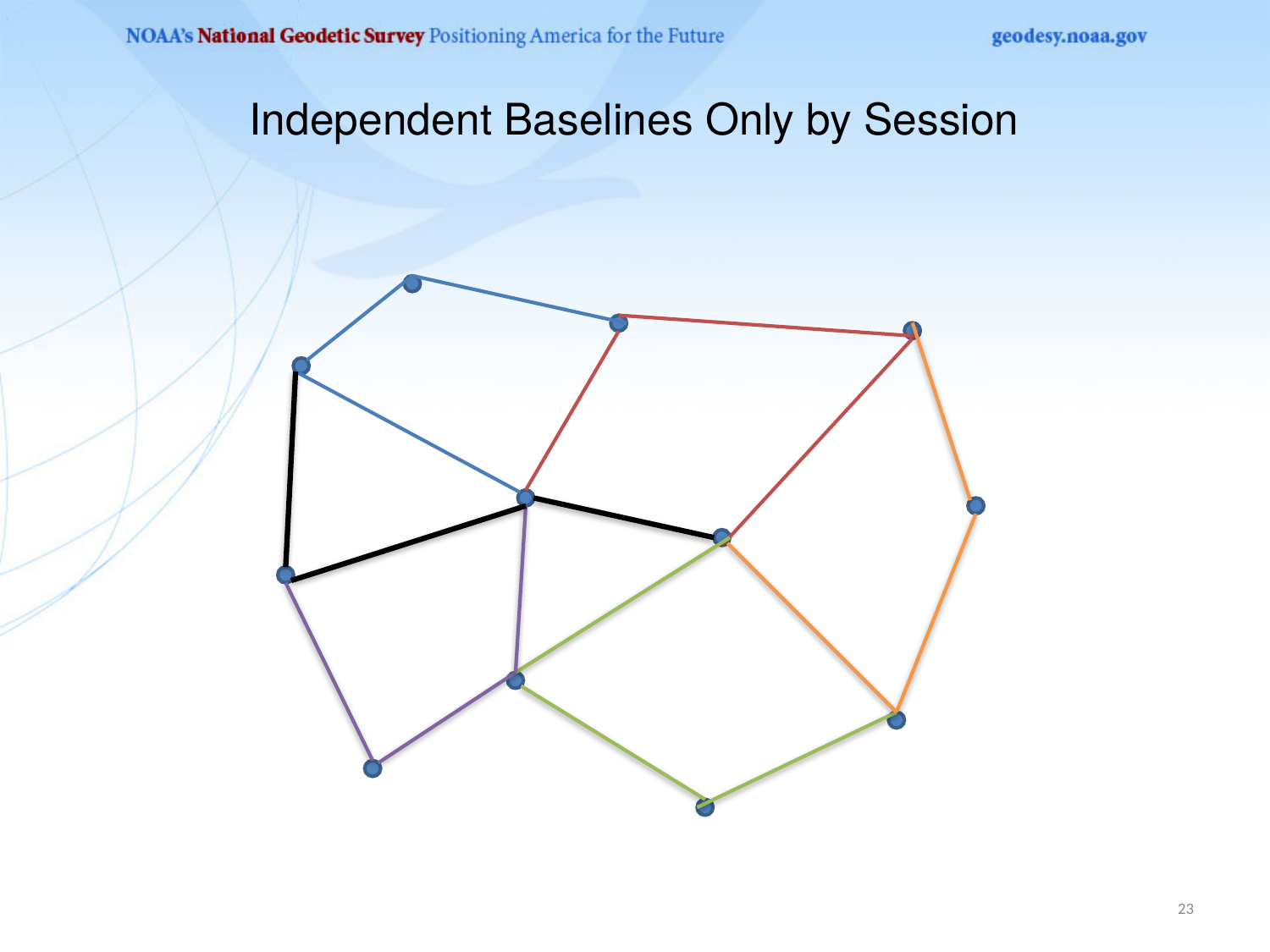

# Independent Baselines Only by Session

23